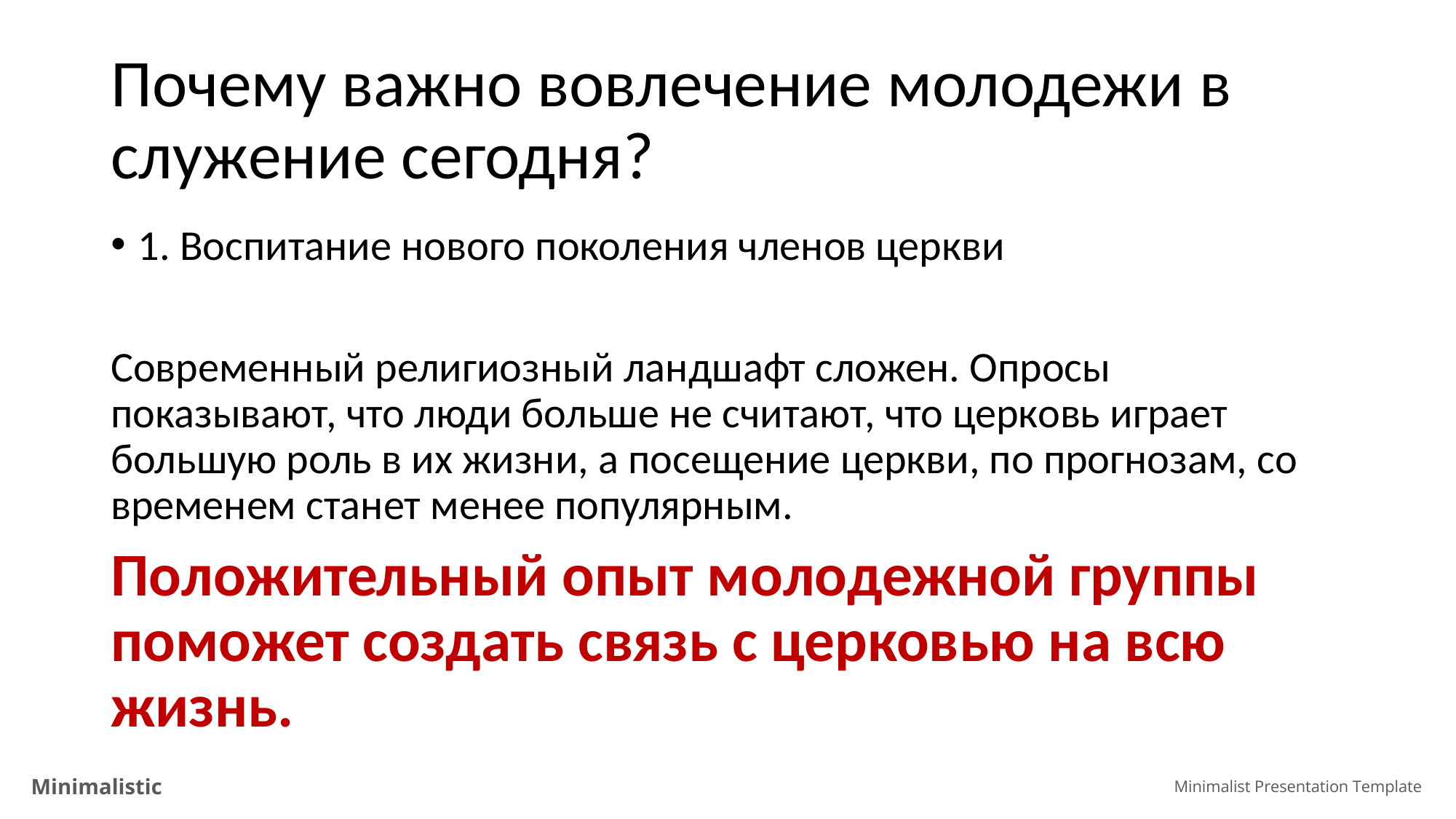

# Почему важно вовлечение молодежи в служение сегодня?
1. Воспитание нового поколения членов церкви

Современный религиозный ландшафт сложен. Опросы показывают, что люди больше не считают, что церковь играет большую роль в их жизни, а посещение церкви, по прогнозам, со временем станет менее популярным.
Положительный опыт молодежной группы поможет создать связь с церковью на всю жизнь.